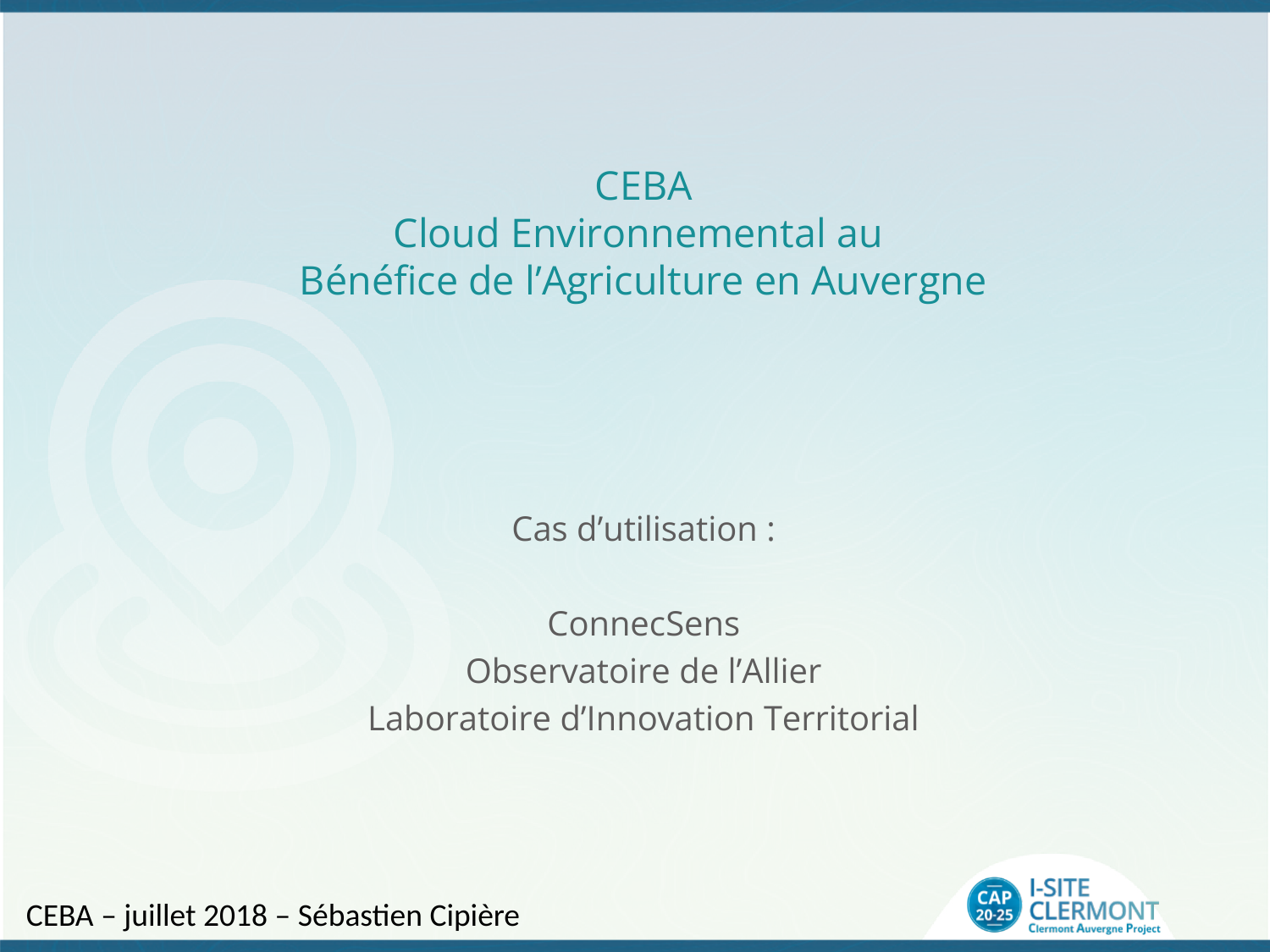

3
# CEBA Cloud Environnemental au Bénéfice de l’Agriculture en Auvergne
Cas d’utilisation :

ConnecSens
Observatoire de l’Allier
Laboratoire d’Innovation Territorial
CEBA – juillet 2018 – Sébastien Cipière